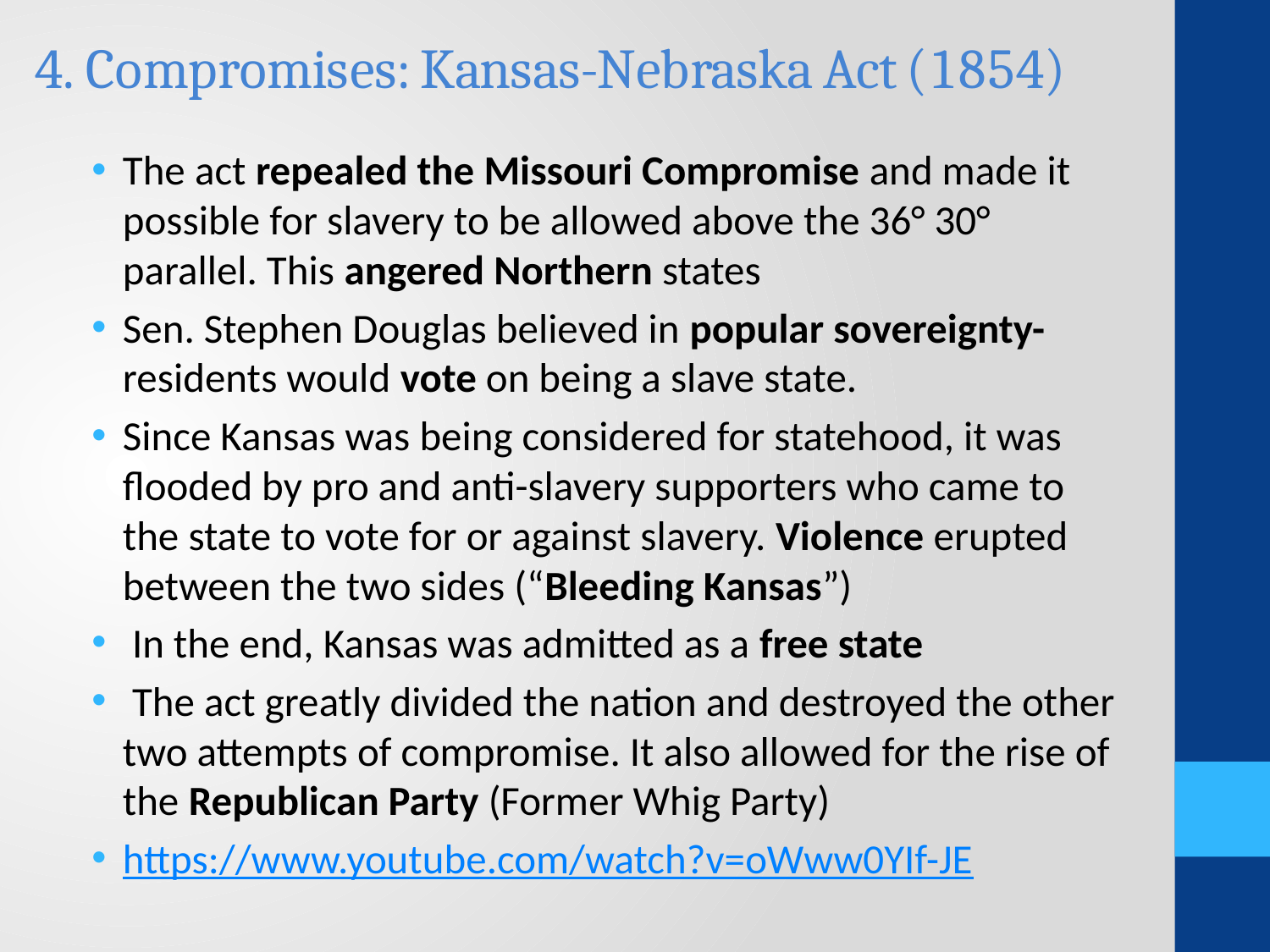

# 4. Compromises: Kansas-Nebraska Act (1854)
The act repealed the Missouri Compromise and made it possible for slavery to be allowed above the 36° 30° parallel. This angered Northern states
Sen. Stephen Douglas believed in popular sovereignty-  residents would vote on being a slave state.
Since Kansas was being considered for statehood, it was flooded by pro and anti-slavery supporters who came to the state to vote for or against slavery. Violence erupted between the two sides (“Bleeding Kansas”)
 In the end, Kansas was admitted as a free state
 The act greatly divided the nation and destroyed the other two attempts of compromise. It also allowed for the rise of the Republican Party (Former Whig Party)
https://www.youtube.com/watch?v=oWww0YIf-JE